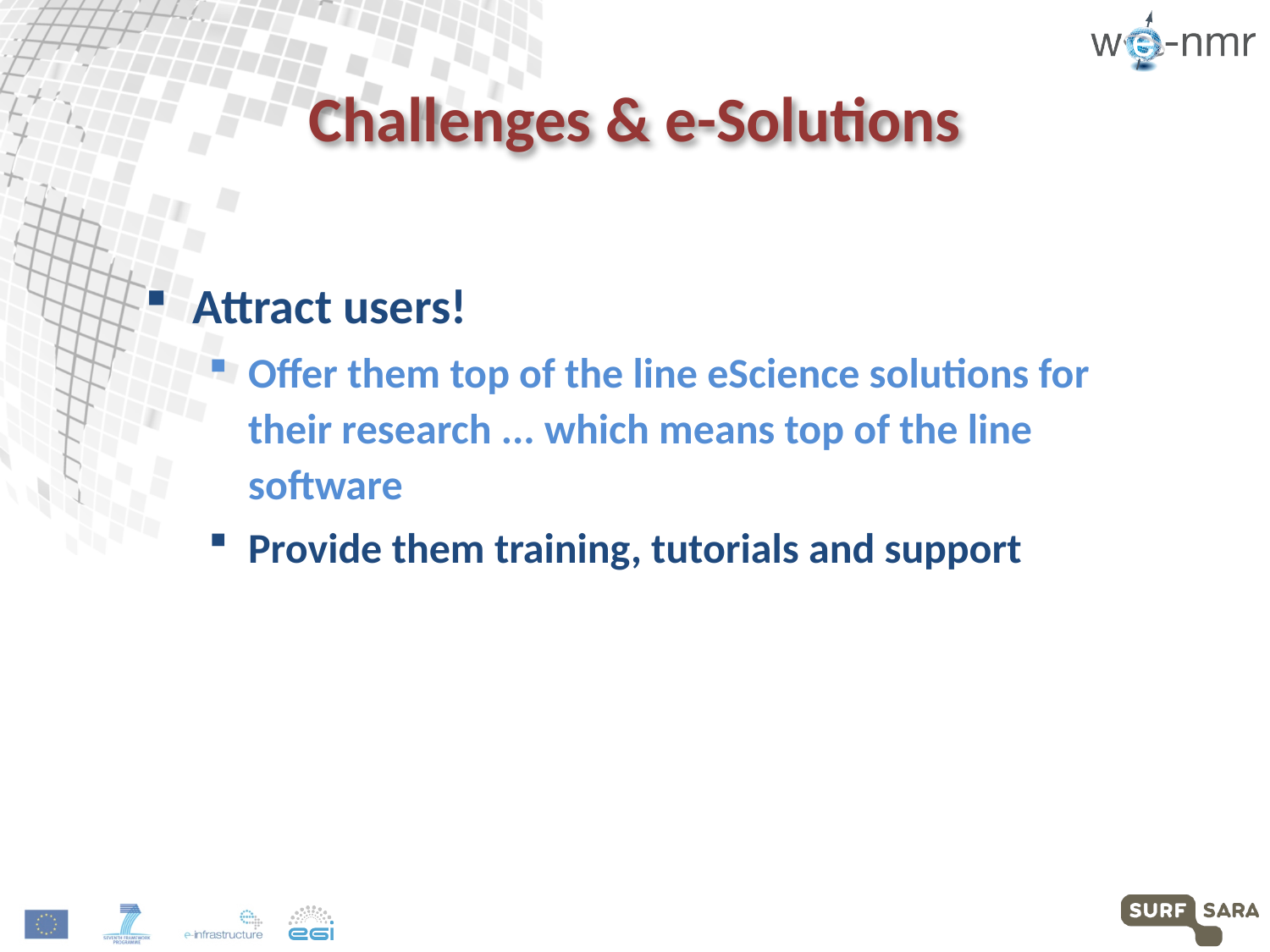

# Challenges & e-Solutions

Attract users!
Offer them top of the line eScience solutions for their research ... which means top of the line software
Provide them training, tutorials and support